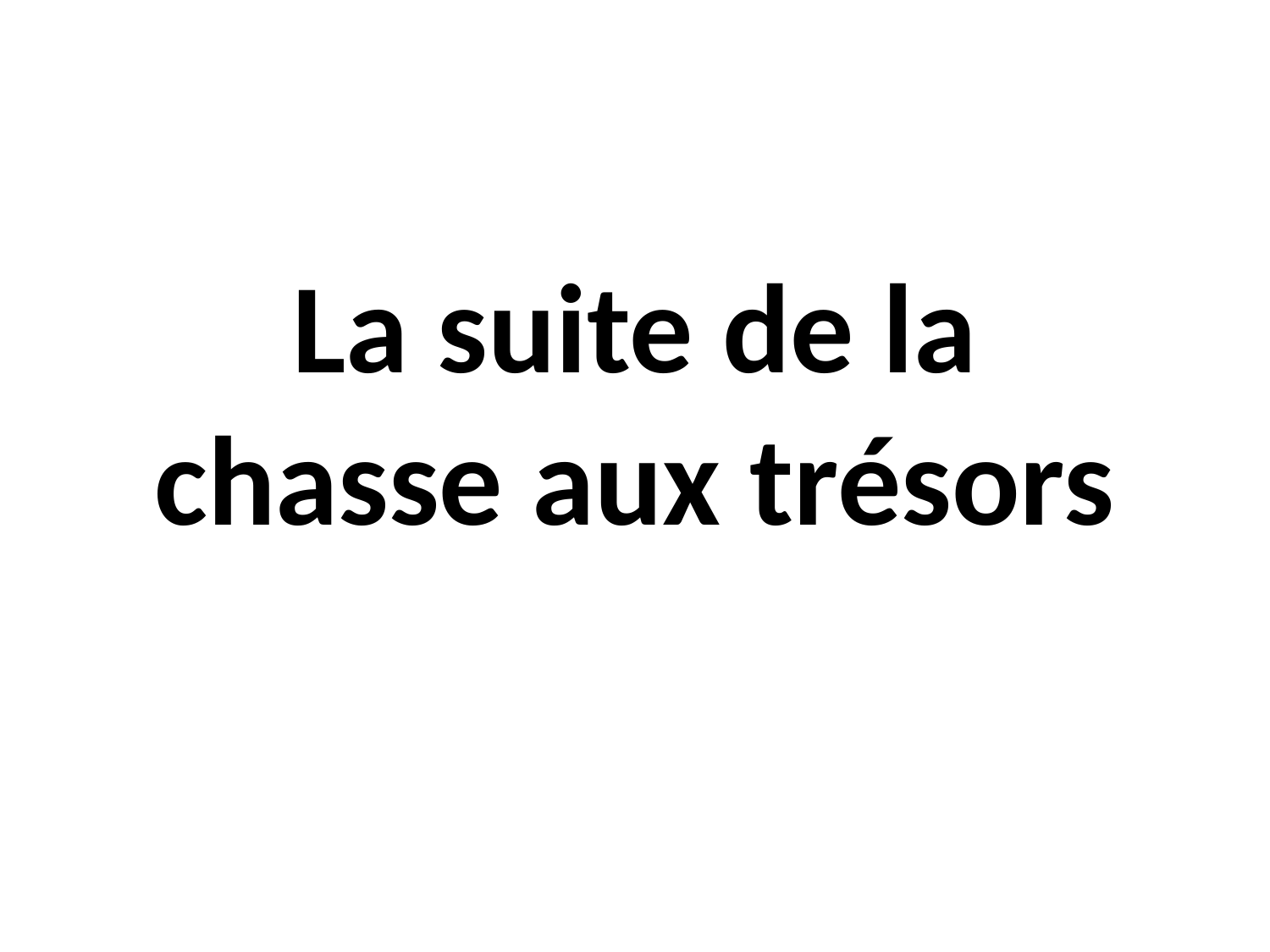

# La suite de la chasse aux trésors